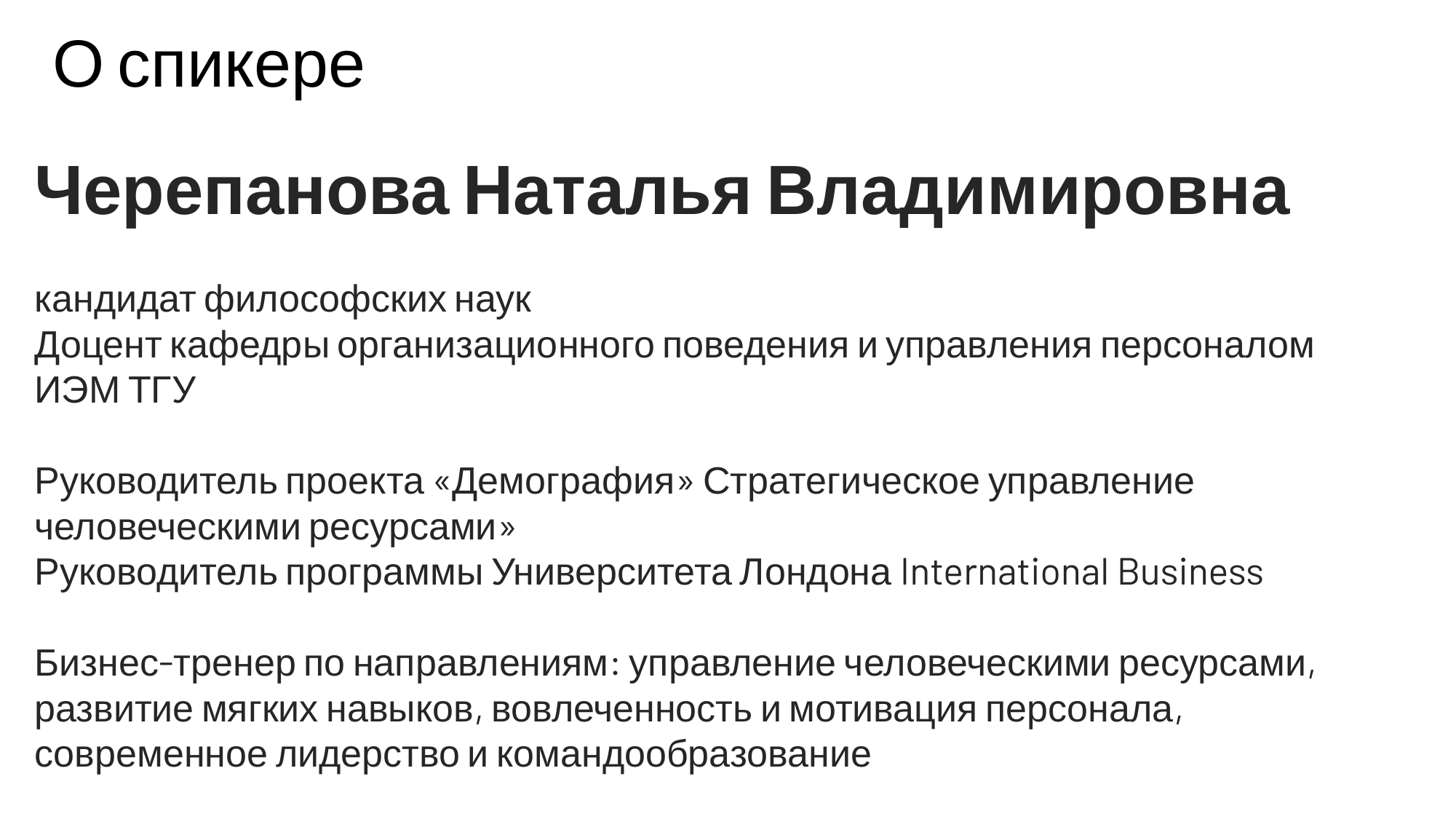

# О спикере
Черепанова Наталья Владимировна

кандидат философских наук
Доцент кафедры организационного поведения и управления персоналом ИЭМ ТГУ

Руководитель проекта «Демография» Стратегическое управление человеческими ресурсами»
Руководитель программы Университета Лондона International Business

Бизнес-тренер по направлениям: управление человеческими ресурсами, развитие мягких навыков, вовлеченность и мотивация персонала, современное лидерство и командообразование